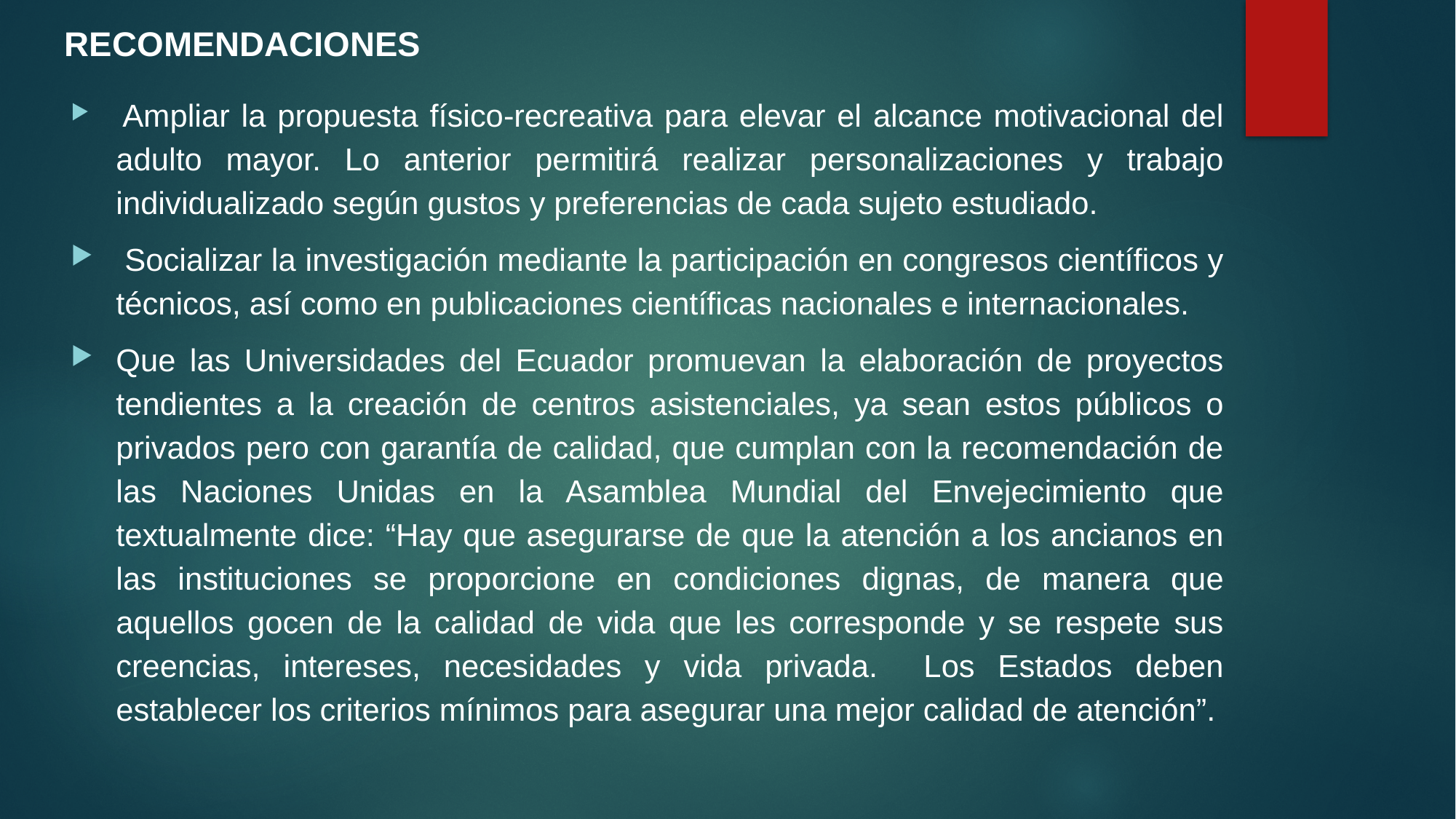

RECOMENDACIONES
 Ampliar la propuesta físico-recreativa para elevar el alcance motivacional del adulto mayor. Lo anterior permitirá realizar personalizaciones y trabajo individualizado según gustos y preferencias de cada sujeto estudiado.
 Socializar la investigación mediante la participación en congresos científicos y técnicos, así como en publicaciones científicas nacionales e internacionales.
Que las Universidades del Ecuador promuevan la elaboración de proyectos tendientes a la creación de centros asistenciales, ya sean estos públicos o privados pero con garantía de calidad, que cumplan con la recomendación de las Naciones Unidas en la Asamblea Mundial del Envejecimiento que textualmente dice: “Hay que asegurarse de que la atención a los ancianos en las instituciones se proporcione en condiciones dignas, de manera que aquellos gocen de la calidad de vida que les corresponde y se respete sus creencias, intereses, necesidades y vida privada.  Los Estados deben establecer los criterios mínimos para asegurar una mejor calidad de atención”.